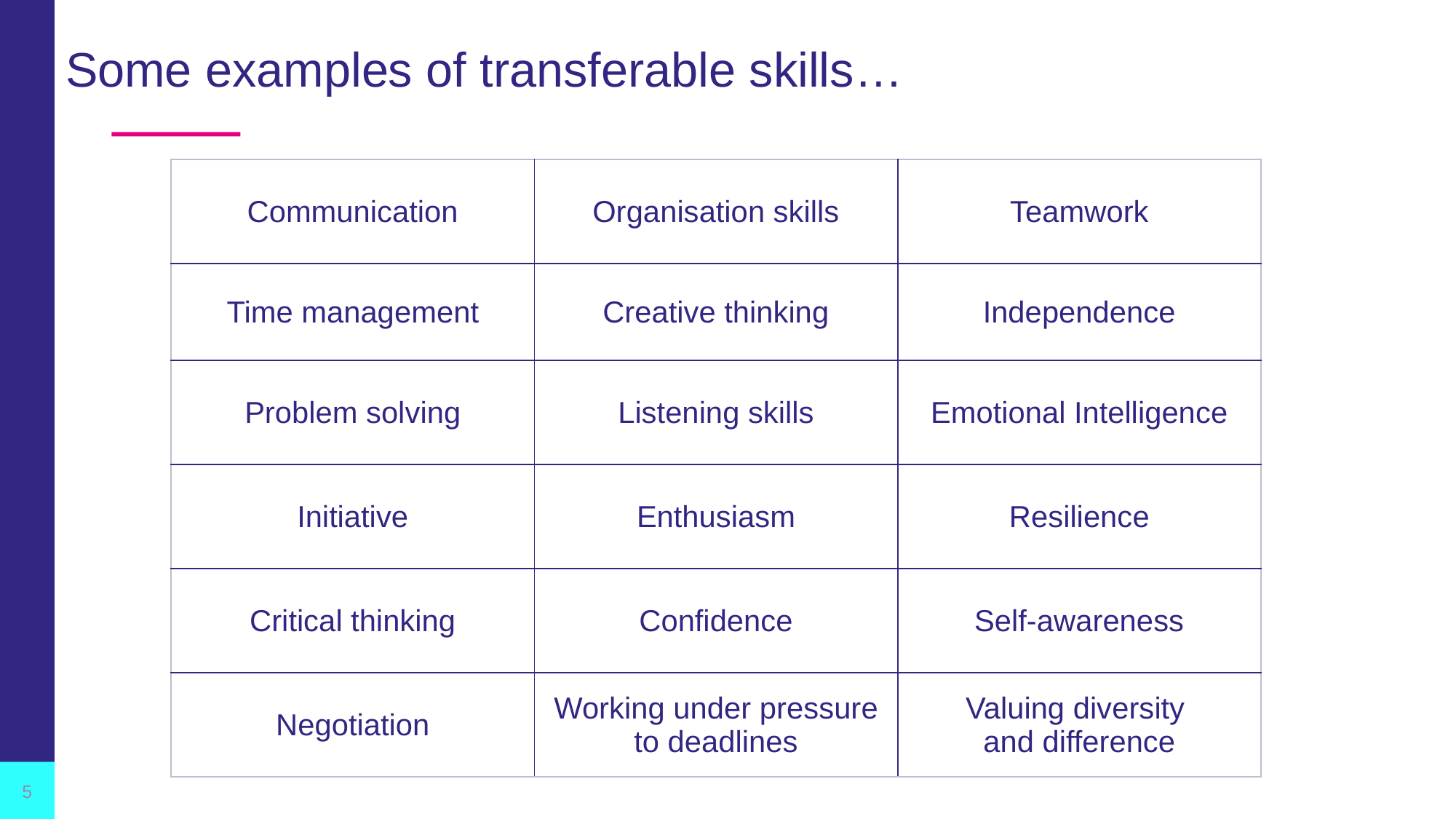

# Some examples of transferable skills…
| Communication | Organisation skills | Teamwork |
| --- | --- | --- |
| Time management | Creative thinking | Independence |
| Problem solving | Listening skills | Emotional Intelligence |
| Initiative | Enthusiasm | Resilience |
| Critical thinking | Confidence | Self-awareness |
| Negotiation | Working under pressure to deadlines | Valuing diversity and difference |
5